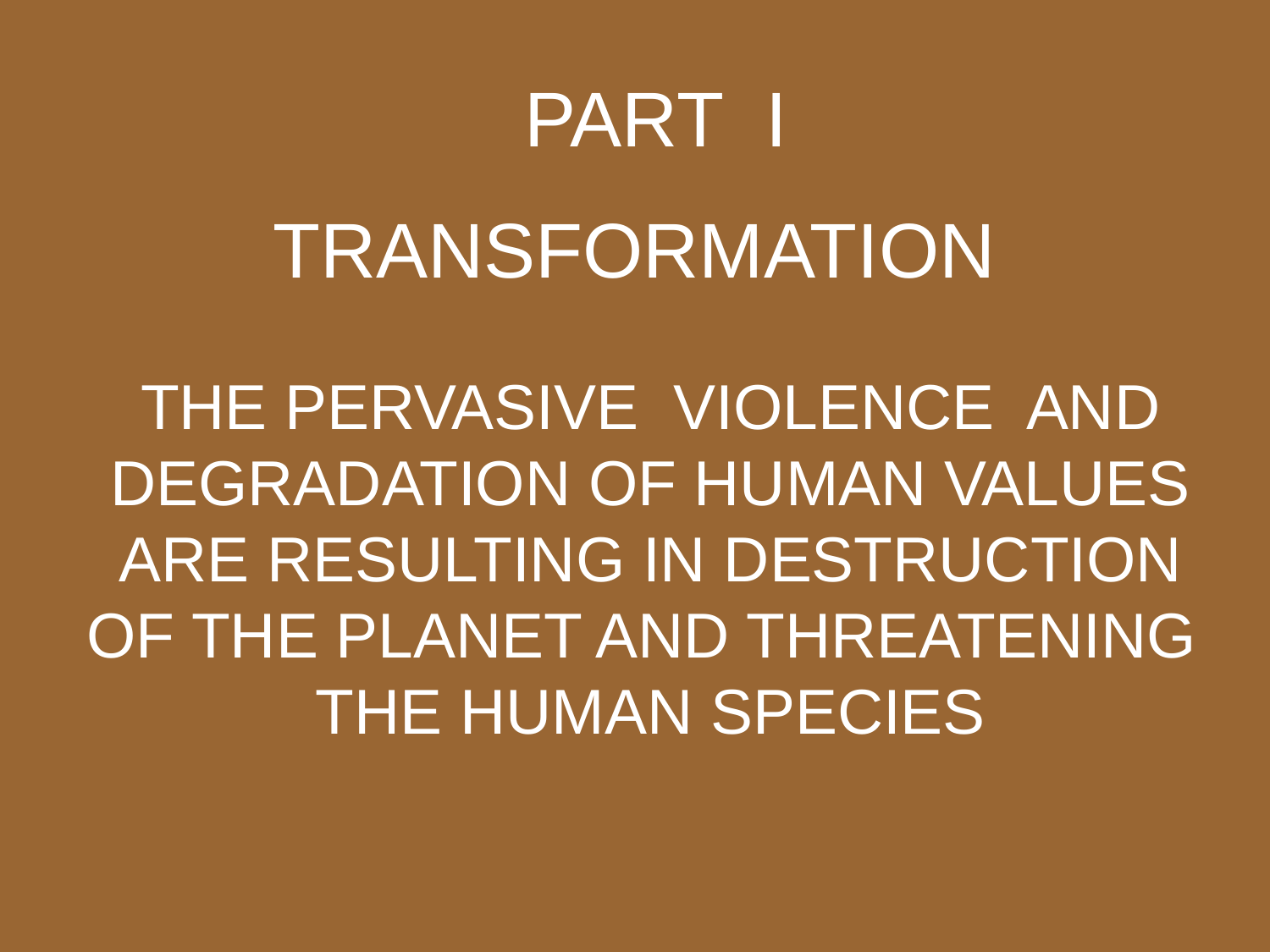

PART  I

TRANSFORMATION

THE PERVASIVE  VIOLENCE  AND DEGRADATION OF HUMAN VALUES ARE RESULTING IN DESTRUCTION OF THE PLANET AND THREATENING  THE HUMAN SPECIES